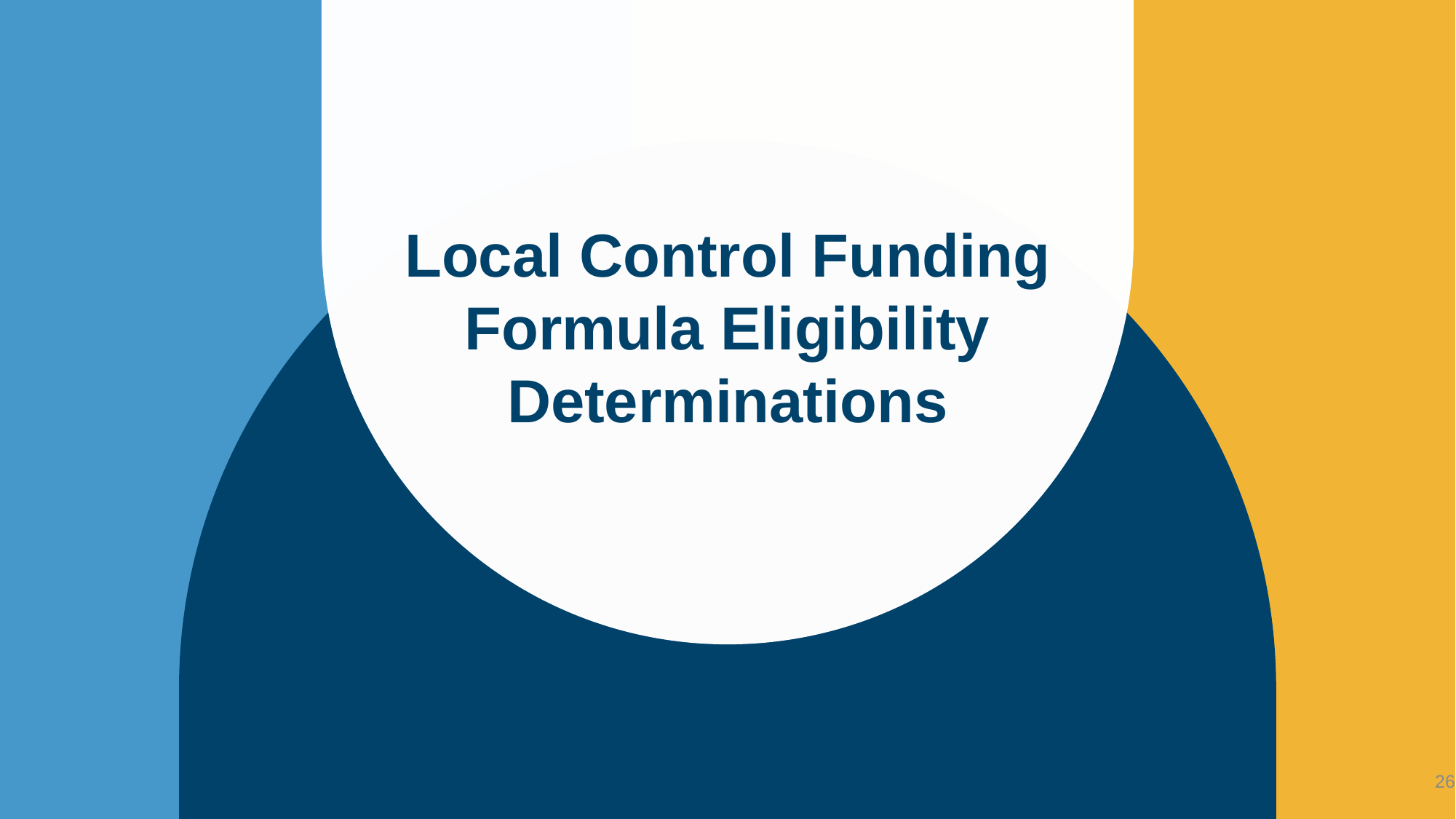

# Local Control Funding Formula Eligibility Determinations
26